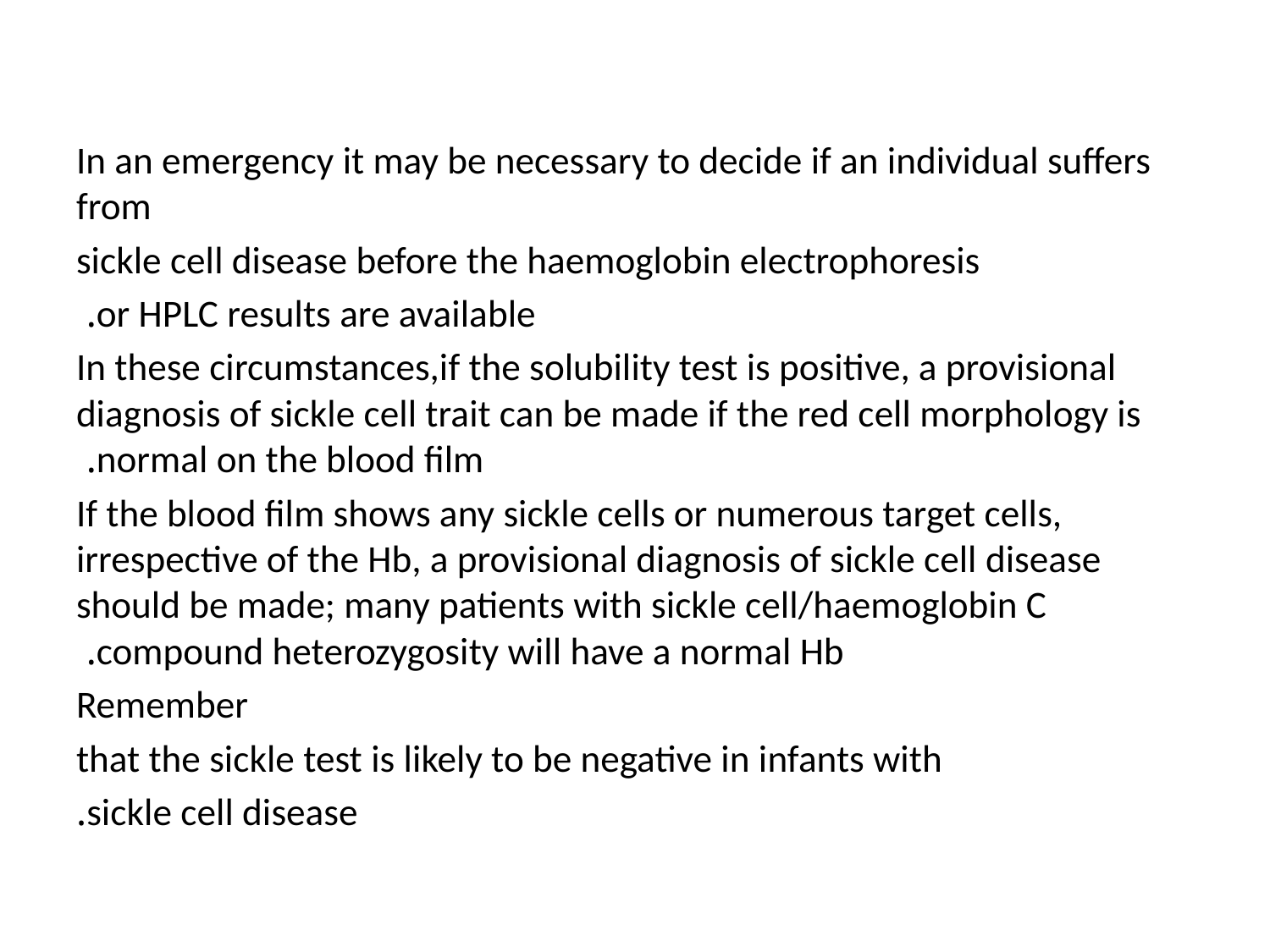

#
In an emergency it may be necessary to decide if an individual suffers from
sickle cell disease before the haemoglobin electrophoresis
or HPLC results are available.
In these circumstances,if the solubility test is positive, a provisional diagnosis of sickle cell trait can be made if the red cell morphology is normal on the blood film.
If the blood film shows any sickle cells or numerous target cells, irrespective of the Hb, a provisional diagnosis of sickle cell disease should be made; many patients with sickle cell/haemoglobin C compound heterozygosity will have a normal Hb.
Remember
that the sickle test is likely to be negative in infants with
sickle cell disease.